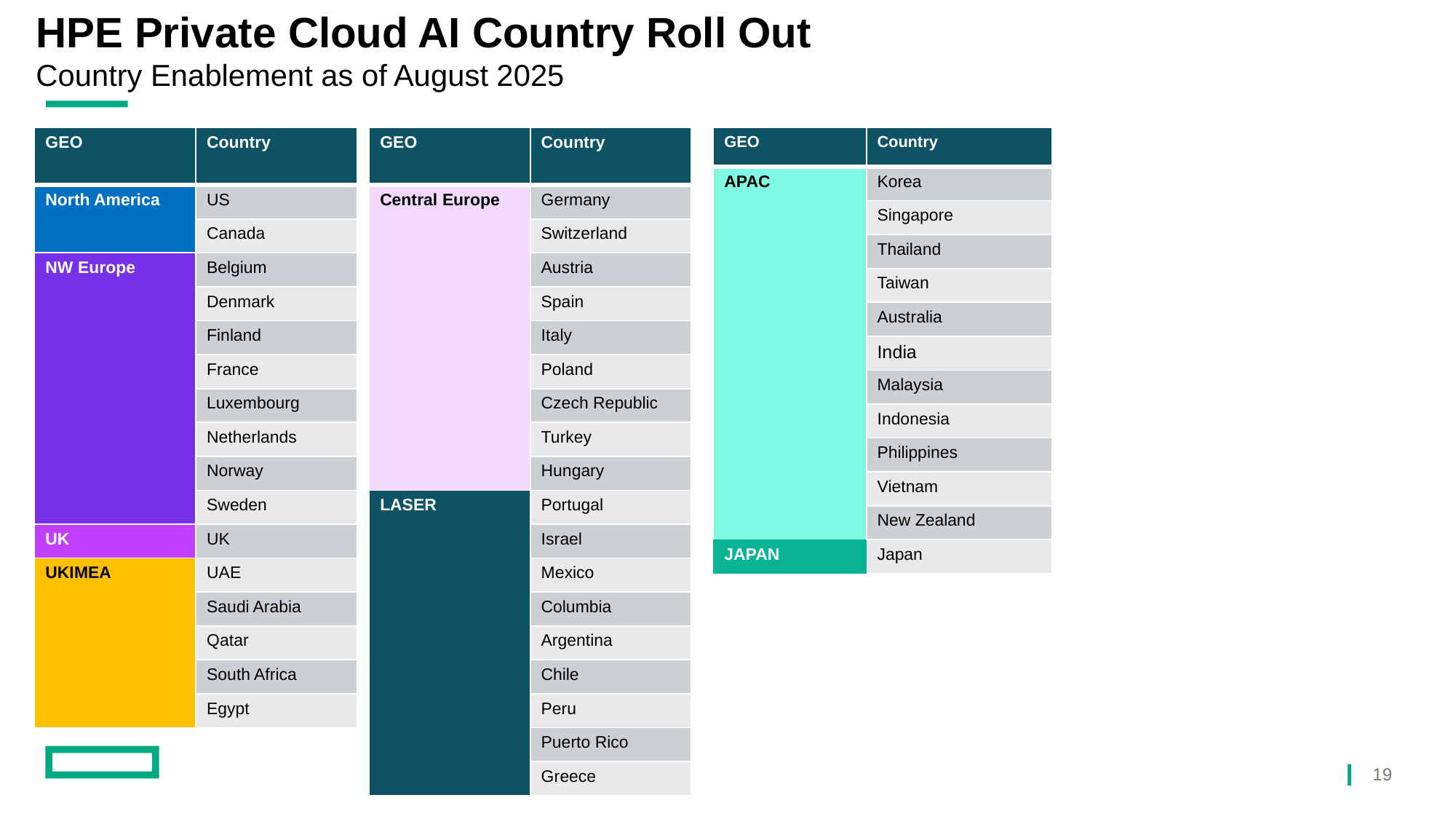

# HPE Private Cloud AI Country Roll Out
Country Enablement as of August 2025
| GEO | Country |
| --- | --- |
| North America | US |
|  | Canada |
| NW Europe | Belgium |
|  | Denmark |
|  | Finland |
|  | France |
|  | Luxembourg |
|  | Netherlands |
|  | Norway |
|  | Sweden |
| UK | UK |
| UKIMEA | UAE |
|  | Saudi Arabia |
|  | Qatar |
|  | South Africa |
|  | Egypt |
| GEO | Country |
| --- | --- |
| Central Europe | Germany |
|  | Switzerland |
|  | Austria |
|  | Spain |
|  | Italy |
|  | Poland |
|  | Czech Republic |
|  | Turkey |
|  | Hungary |
| LASER | Portugal |
|  | Israel |
|  | Mexico |
|  | Columbia |
|  | Argentina |
|  | Chile |
|  | Peru |
|  | Puerto Rico |
|  | Greece |
| GEO | Country |
| --- | --- |
| APAC | Korea |
|  | Singapore |
|  | Thailand |
|  | Taiwan |
|  | Australia |
|  | India |
|  | Malaysia |
|  | Indonesia |
|  | Philippines |
|  | Vietnam |
|  | New Zealand |
| JAPAN | Japan |
19